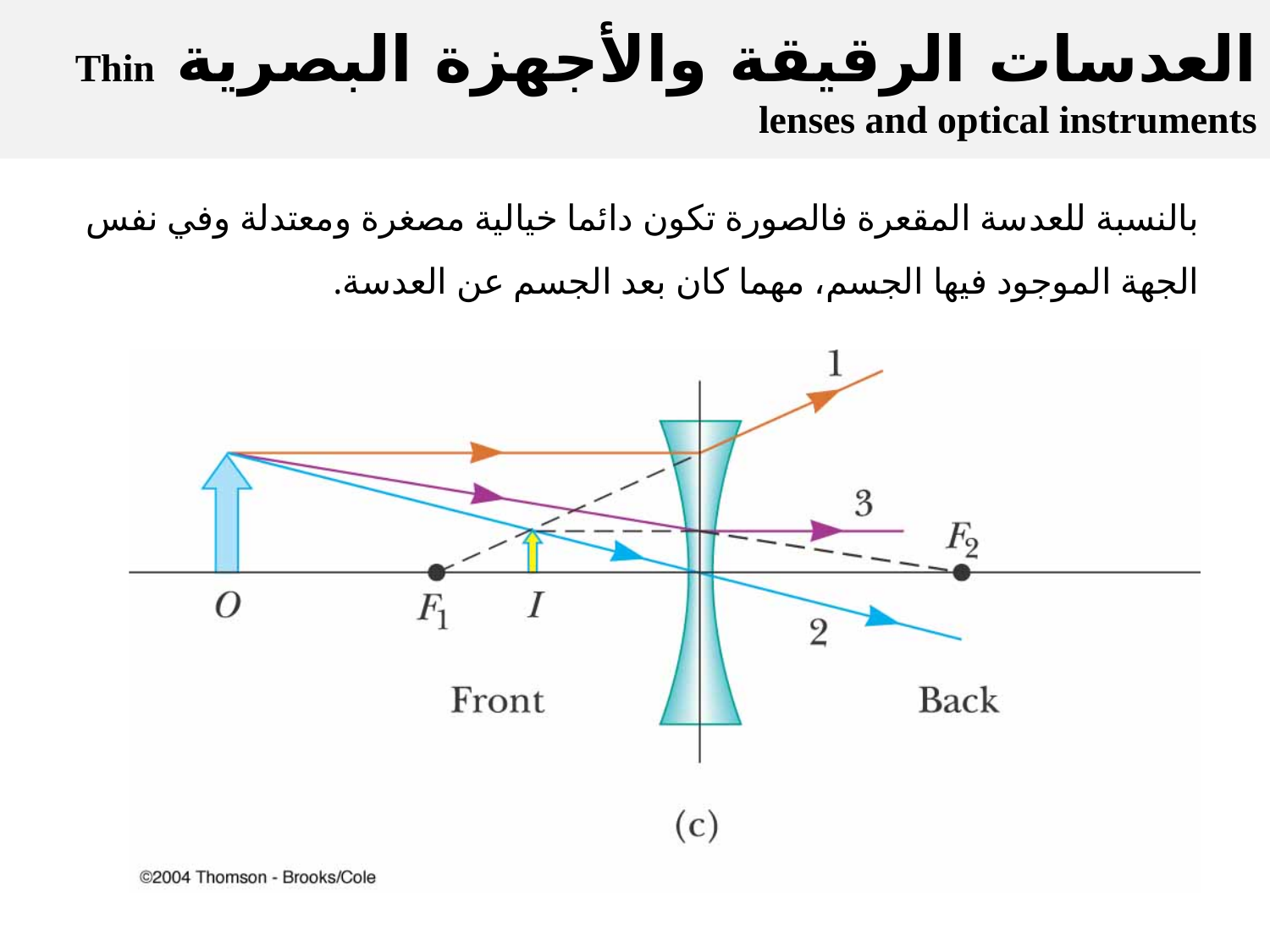

العدسات الرقيقة والأجهزة البصرية Thin lenses and optical instruments
# بالنسبة للعدسة المقعرة فالصورة تكون دائما خيالية مصغرة ومعتدلة وفي نفس الجهة الموجود فيها الجسم، مهما كان بعد الجسم عن العدسة.